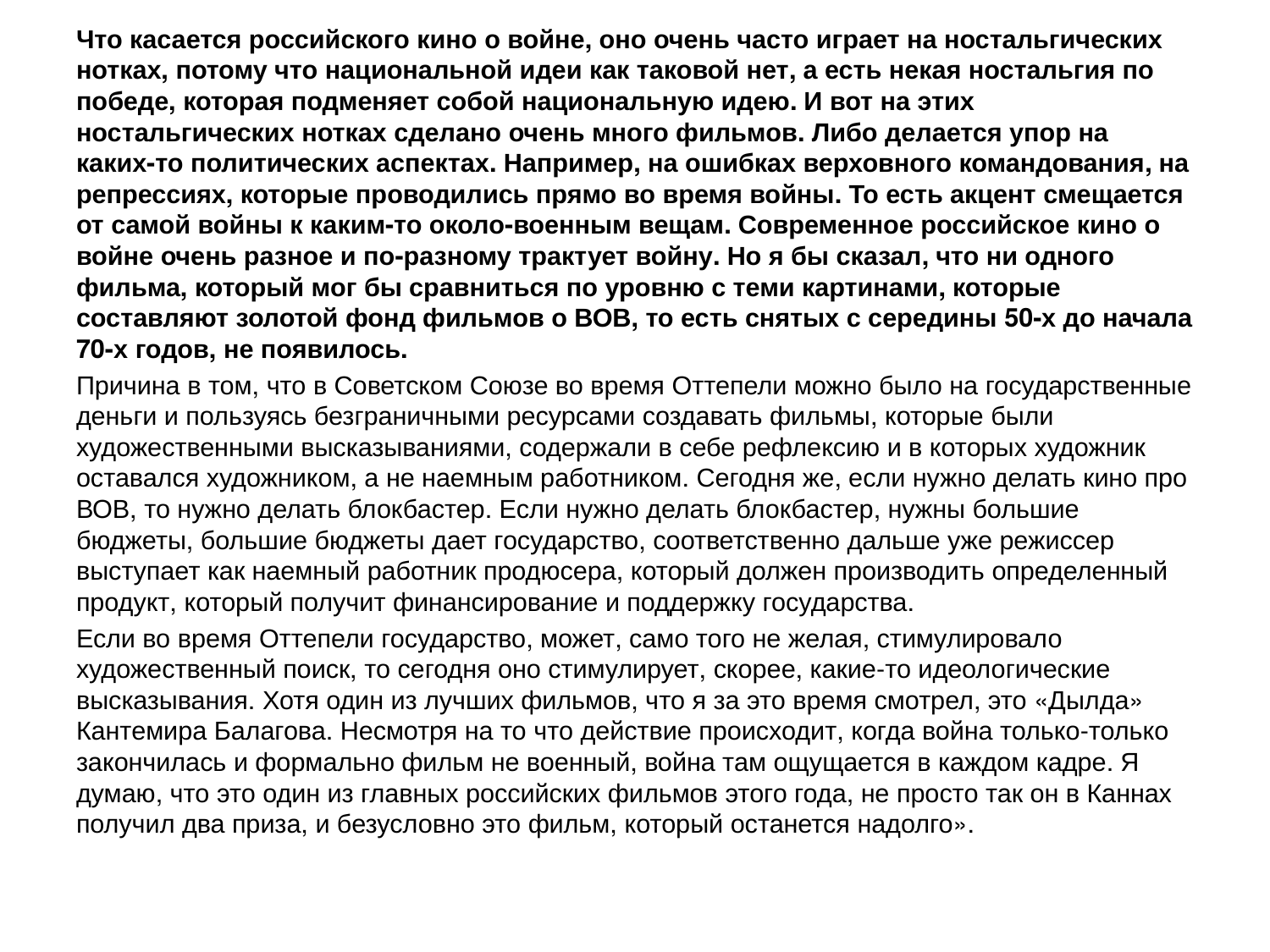

#
Что касается российского кино о войне, оно очень часто играет на ностальгических нотках, потому что национальной идеи как таковой нет, а есть некая ностальгия по победе, которая подменяет собой национальную идею. И вот на этих ностальгических нотках сделано очень много фильмов. Либо делается упор на каких-то политических аспектах. Например, на ошибках верховного командования, на репрессиях, которые проводились прямо во время войны. То есть акцент смещается от самой войны к каким-то около-военным вещам. Современное российское кино о войне очень разное и по-разному трактует войну. Но я бы сказал, что ни одного фильма, который мог бы сравниться по уровню с теми картинами, которые составляют золотой фонд фильмов о ВОВ, то есть снятых с середины 50-х до начала 70-х годов, не появилось.
Причина в том, что в Советском Союзе во время Оттепели можно было на государственные деньги и пользуясь безграничными ресурсами создавать фильмы, которые были художественными высказываниями, содержали в себе рефлексию и в которых художник оставался художником, а не наемным работником. Сегодня же, если нужно делать кино про ВОВ, то нужно делать блокбастер. Если нужно делать блокбастер, нужны большие бюджеты, большие бюджеты дает государство, соответственно дальше уже режиссер выступает как наемный работник продюсера, который должен производить определенный продукт, который получит финансирование и поддержку государства.
Если во время Оттепели государство, может, само того не желая, стимулировало художественный поиск, то сегодня оно стимулирует, скорее, какие-то идеологические высказывания. Хотя один из лучших фильмов, что я за это время смотрел, это «Дылда» Кантемира Балагова. Несмотря на то что действие происходит, когда война только-только закончилась и формально фильм не военный, война там ощущается в каждом кадре. Я думаю, что это один из главных российских фильмов этого года, не просто так он в Каннах получил два приза, и безусловно это фильм, который останется надолго».